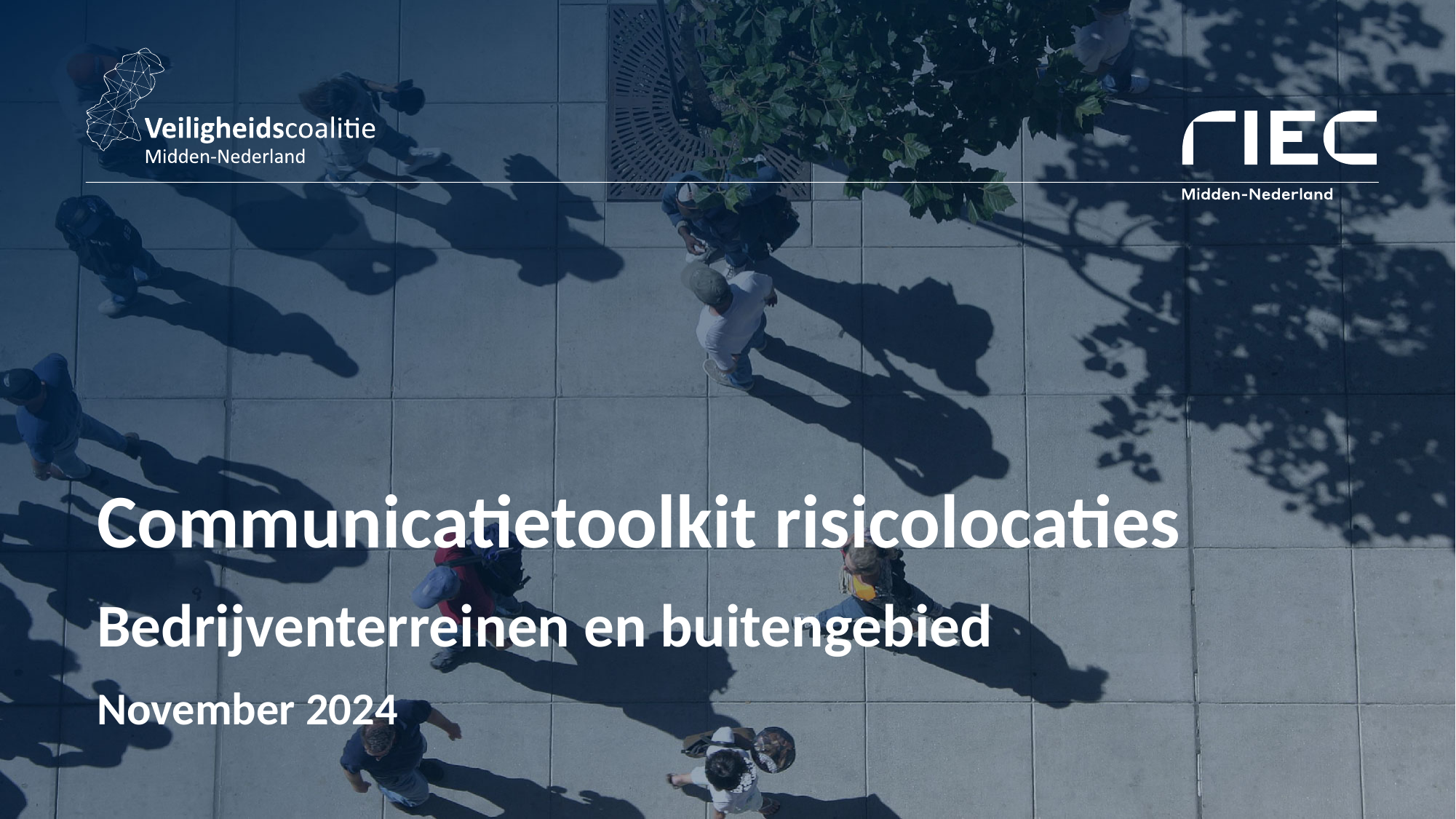

# Communicatietoolkit risicolocaties
Bedrijventerreinen en buitengebied
November 2024